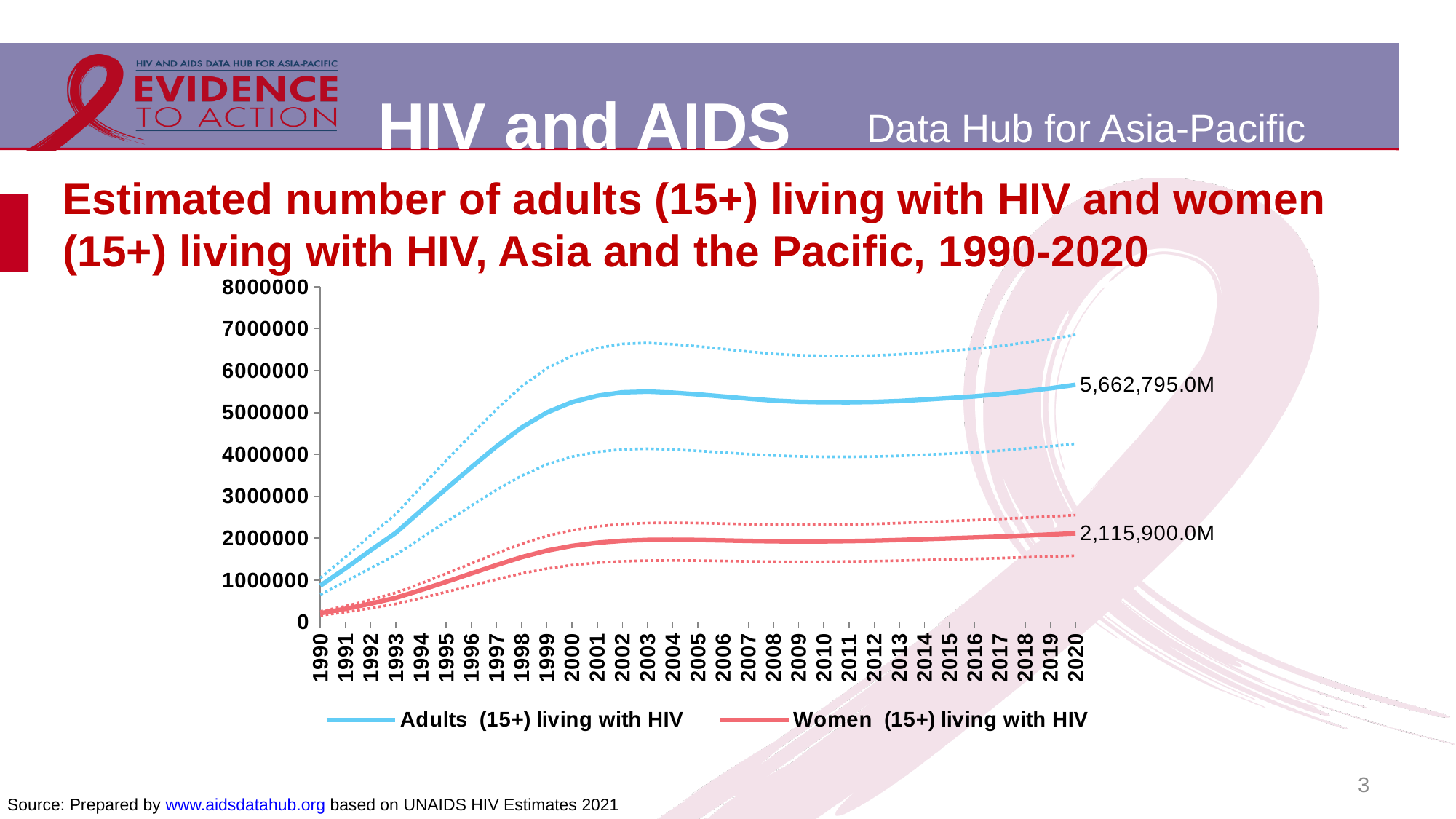

# Estimated number of adults (15+) living with HIV and women (15+) living with HIV, Asia and the Pacific, 1990-2020

### Chart

| Category | Adults  (15+) living with HIV | Adults Lower bound | Adults Upper bound | Women  (15+) living with HIV | Women Lower bound | Women Upper bound |
|---|---|---|---|---|---|---|
| 1990 | 865437.0 | 650759.5794 | 1048226.006 | 208384.0 | 155976.241 | 251628.4949 |
| 1991 | 1278867.0 | 961614.8628 | 1548943.326 | 313588.0 | 234620.019 | 378500.481 |
| 1992 | 1711121.0 | 1286607.724 | 2072433.075 | 438086.0 | 327683.819 | 528635.5513 |
| 1993 | 2128793.0 | 1600620.456 | 2578236.328 | 576194.0 | 430916.6063 | 695175.7291 |
| 1994 | 2659380.0 | 1999540.82 | 3220806.507 | 760970.0 | 569024.0657 | 917977.4321 |
| 1995 | 3182308.0 | 2392699.502 | 3854095.925 | 956452.0 | 715129.9402 | 1153682.569 |
| 1996 | 3696324.0 | 2779159.642 | 4476595.513 | 1157643.0 | 865502.7466 | 1396271.33 |
| 1997 | 4193590.0 | 3153035.617 | 5078824.864 | 1358919.0 | 1015942.058 | 1638967.38 |
| 1998 | 4644448.0 | 3492019.595 | 5624851.128 | 1547609.0 | 1156971.006 | 1866482.17 |
| 1999 | 5002734.0 | 3761395.059 | 6058753.872 | 1702862.0 | 1273015.959 | 2053691.559 |
| 2000 | 5249379.0 | 3946822.088 | 6357434.736 | 1816104.0 | 1357667.687 | 2190255.864 |
| 2001 | 5400777.0 | 4060628.164 | 6540750.498 | 1891740.0 | 1414214.525 | 2281479.987 |
| 2002 | 5482926.0 | 4122364.688 | 6640194.029 | 1937990.0 | 1448806.025 | 2337284.685 |
| 2003 | 5501257.0 | 4136110.852 | 6662335.98 | 1959211.0 | 1464689.46 | 2362908.62 |
| 2004 | 5475898.0 | 4117008.539 | 6631566.489 | 1963589.0 | 1467993.224 | 2368238.412 |
| 2005 | 5433716.0 | 4085256.868 | 6580421.752 | 1958069.0 | 1463898.076 | 2361631.92 |
| 2006 | 5383359.0 | 4047360.815 | 6519379.81 | 1947311.0 | 1455888.504 | 2348710.486 |
| 2007 | 5331526.0 | 4008358.0 | 6456555.127 | 1934882.0 | 1446632.939 | 2333778.956 |
| 2008 | 5286457.0 | 3974445.363 | 6401929.564 | 1924935.0 | 1439229.609 | 2321835.544 |
| 2009 | 5258401.0 | 3953327.19 | 6367912.98 | 1920734.0 | 1436119.355 | 2316817.929 |
| 2010 | 5246571.0 | 3944419.005 | 6353563.914 | 1923280.0 | 1438052.595 | 2319936.727 |
| 2011 | 5245058.0 | 3943271.614 | 6351715.728 | 1930528.0 | 1443498.53 | 2328722.376 |
| 2012 | 5254736.0 | 3950546.436 | 6363433.816 | 1940994.0 | 1451350.171 | 2341389.026 |
| 2013 | 5275622.0 | 3966249.105 | 6388727.251 | 1956787.0 | 1463182.075 | 2360476.831 |
| 2014 | 5310455.0 | 3992447.025 | 6430926.157 | 1977485.0 | 1478676.683 | 2385473.491 |
| 2015 | 5346988.0 | 4019928.099 | 6475191.93 | 1997071.0 | 1493341.552 | 2409131.575 |
| 2016 | 5387427.0 | 4050337.631 | 6524174.786 | 2016577.0 | 1507945.698 | 2432691.696 |
| 2017 | 5439565.0 | 4089496.982 | 6587251.613 | 2038378.0 | 1524275.691 | 2459036.039 |
| 2018 | 5508806.0 | 4141513.411 | 6671038.277 | 2063377.0 | 1542986.194 | 2489220.737 |
| 2019 | 5579365.0 | 4194549.895 | 6756468.017 | 2088725.0 | 1561954.485 | 2519821.311 |
| 2020 | 5662795.0 | 4257300.66 | 6857545.259 | 2115900.0 | 1582285.852 | 2552620.865 |
3
Source: Prepared by www.aidsdatahub.org based on UNAIDS HIV Estimates 2021